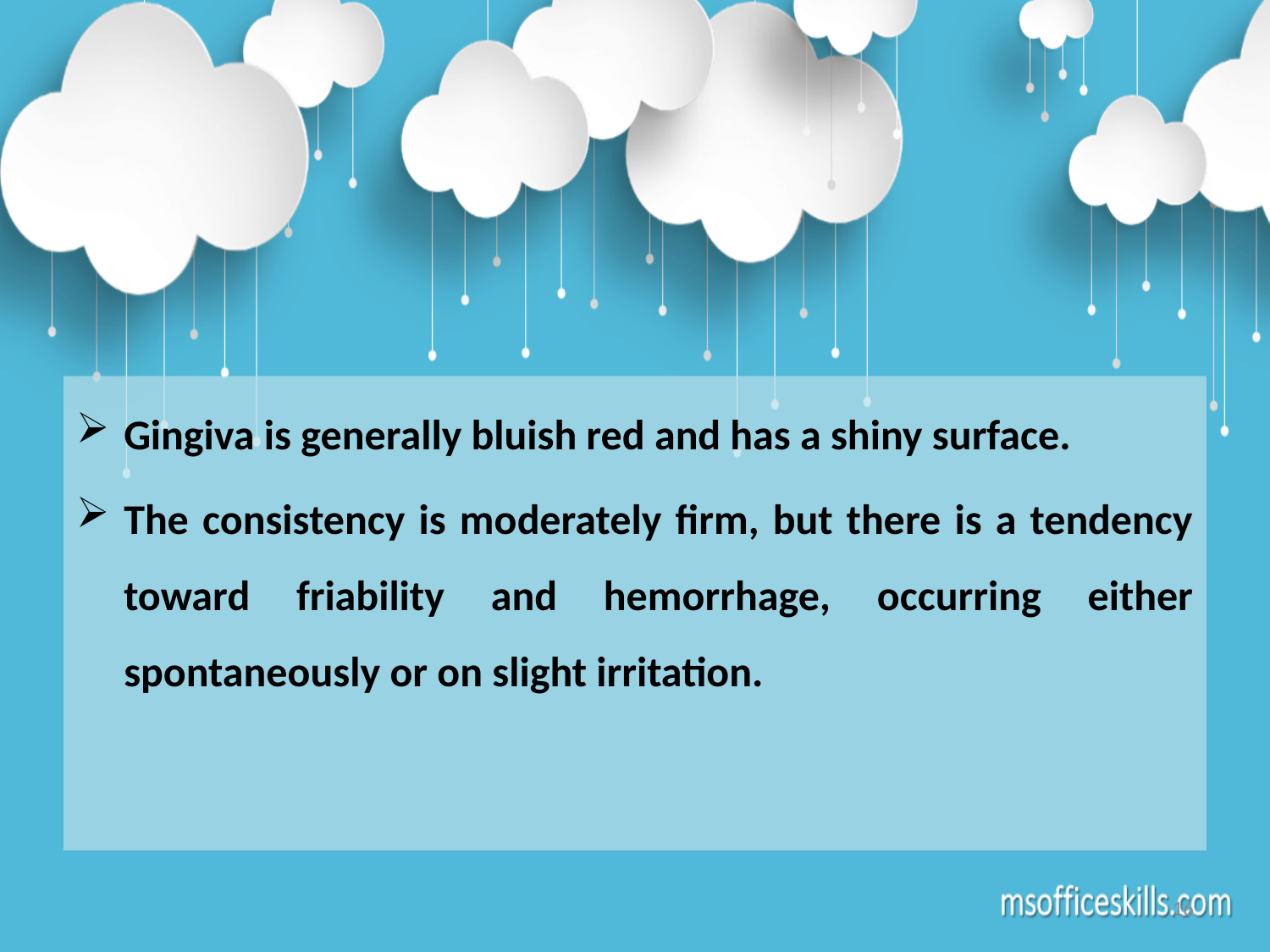

Gingiva is generally bluish red and has a shiny surface.
The consistency is moderately firm, but there is a tendency toward friability and hemorrhage, occurring either spontaneously or on slight irritation.
16